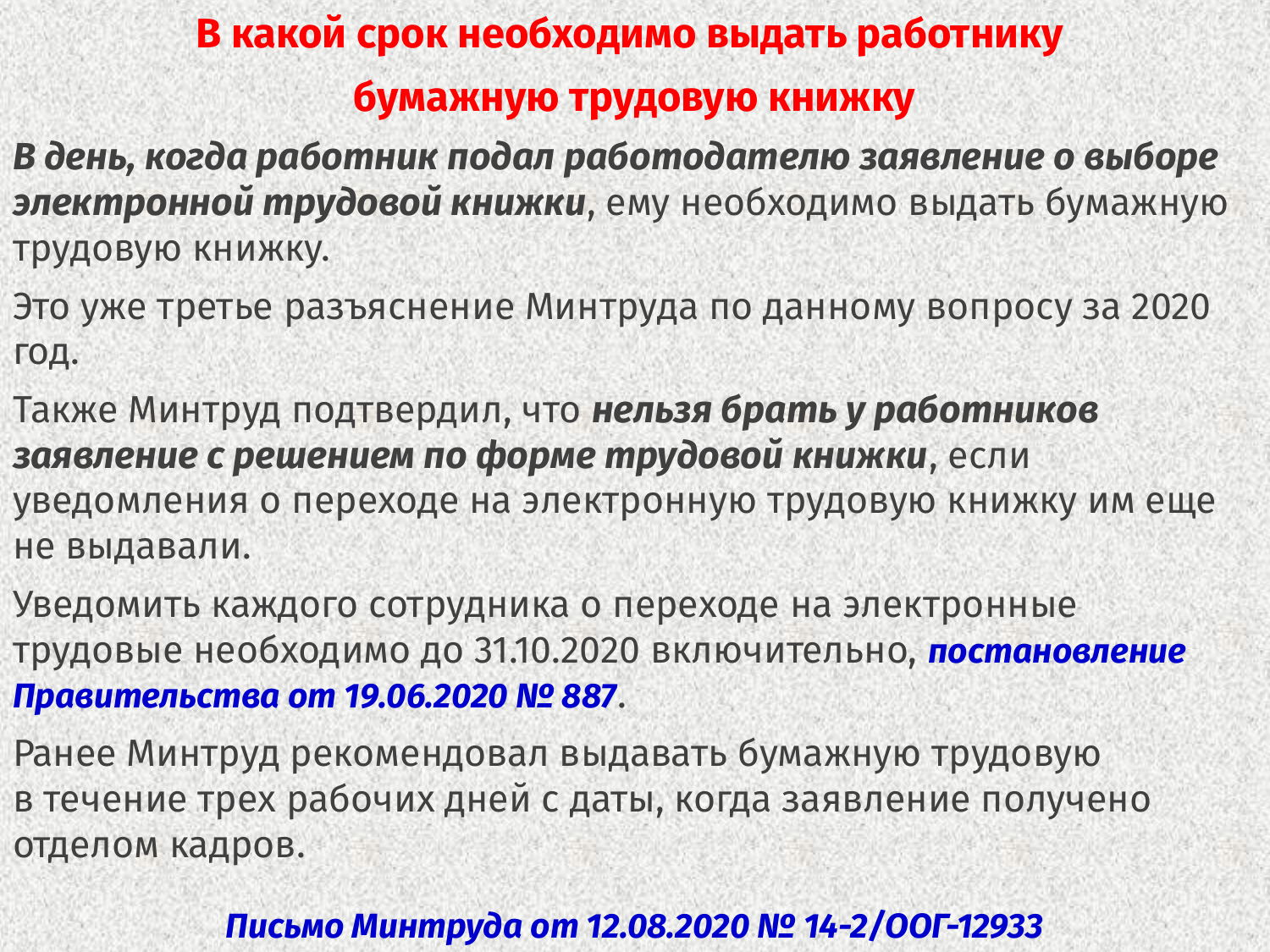

В какой срок необходимо выдать работнику
бумажную трудовую книжку
В день, когда работник подал работодателю заявление о выборе электронной трудовой книжки, ему необходимо выдать бумажную трудовую книжку.
Это уже третье разъяснение Минтруда по данному вопросу за 2020 год.
Также Минтруд подтвердил, что нельзя брать у работников заявление с решением по форме трудовой книжки, если уведомления о переходе на электронную трудовую книжку им еще не выдавали.
Уведомить каждого сотрудника о переходе на электронные трудовые необходимо до 31.10.2020 включительно, постановление Правительства от 19.06.2020 № 887.
Ранее Минтруд рекомендовал выдавать бумажную трудовую в течение трех рабочих дней с даты, когда заявление получено отделом кадров.

Письмо Минтруда от 12.08.2020 № 14-2/ООГ-12933